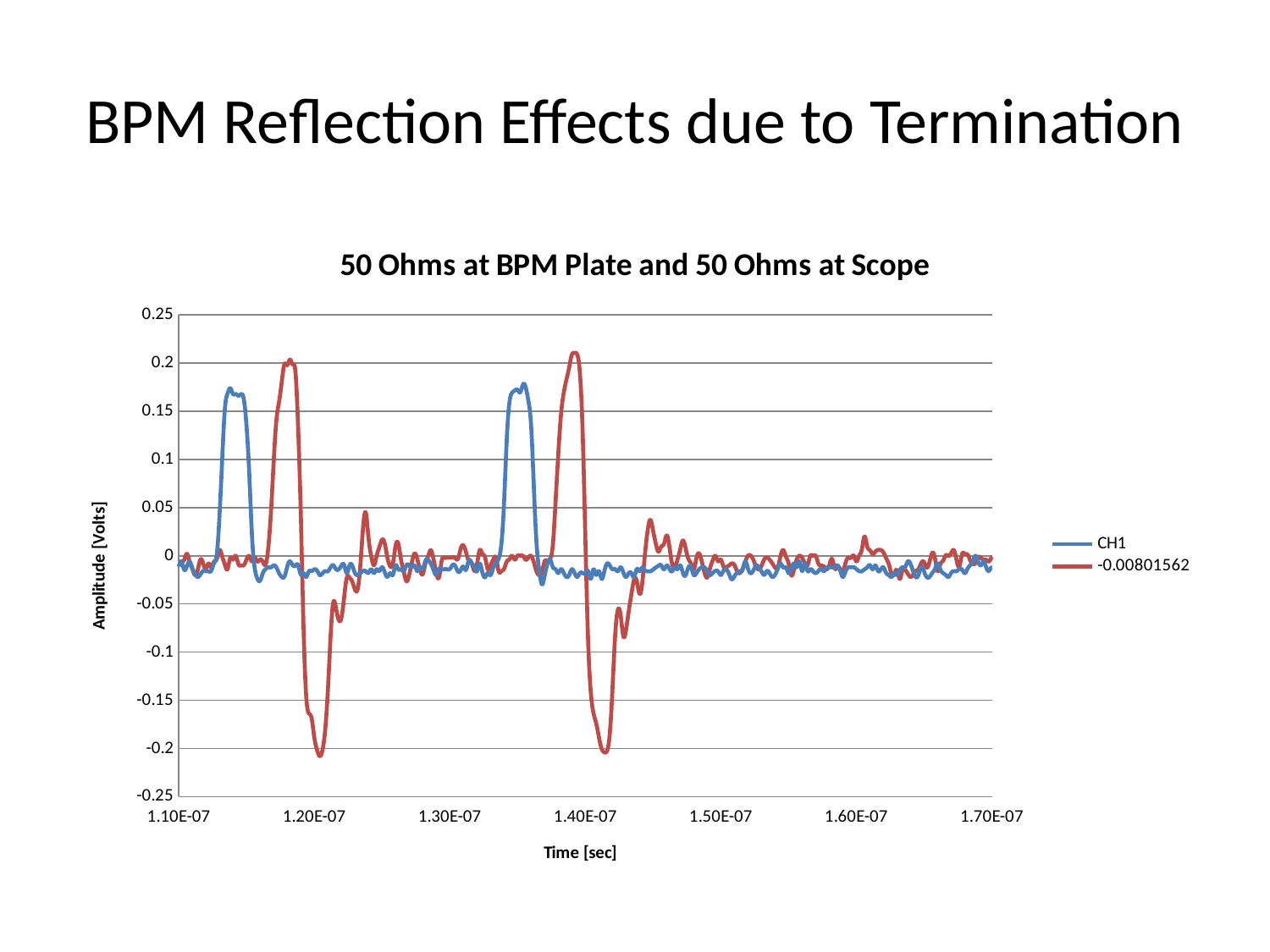

# BPM Reflection Effects due to Termination

### Chart: 50 Ohms at BPM Plate and 50 Ohms at Scope

| Category | CH1 | -0.00801562 |
|---|---|---|